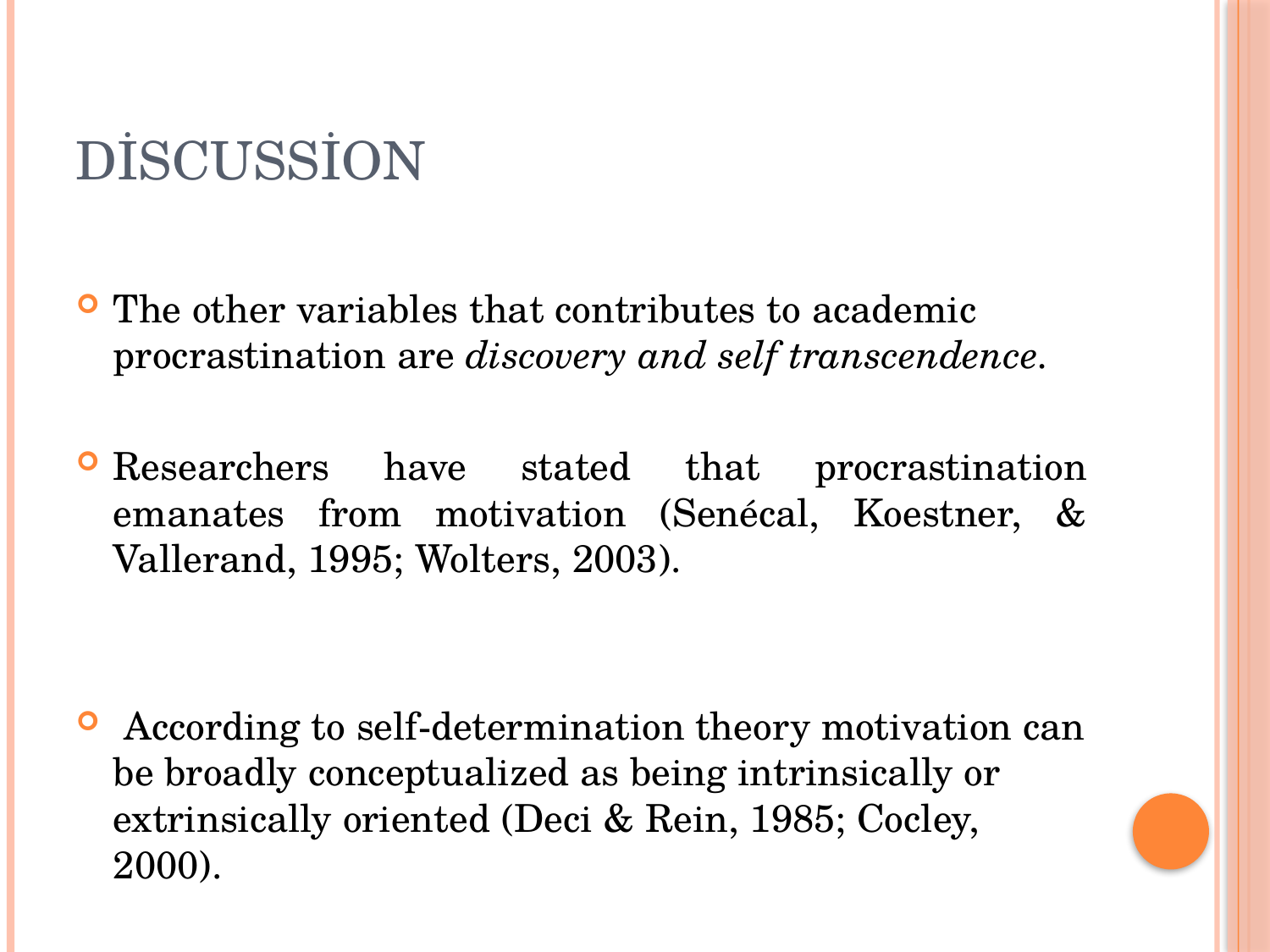

# Discussion

The other variables that contributes to academic procrastination are discovery and self transcendence.

Researchers have stated that procrastination emanates from motivation (Senécal, Koestner, & Vallerand, 1995; Wolters, 2003).

 According to self-determination theory motivation can be broadly conceptualized as being intrinsically or extrinsically oriented (Deci & Rein, 1985; Cocley, 2000).